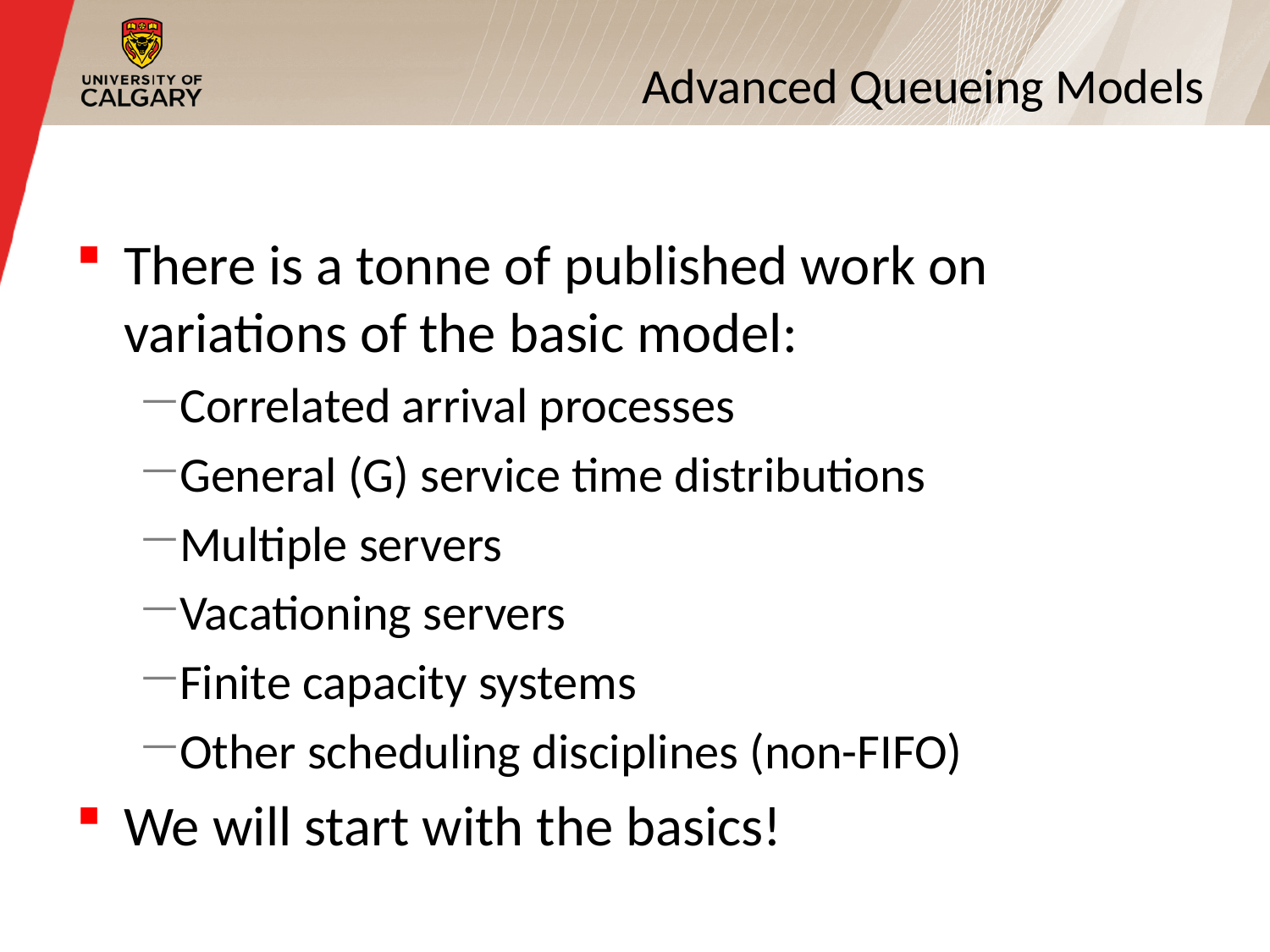

7
# Advanced Queueing Models
There is a tonne of published work on variations of the basic model:
Correlated arrival processes
General (G) service time distributions
Multiple servers
Vacationing servers
Finite capacity systems
Other scheduling disciplines (non-FIFO)
We will start with the basics!